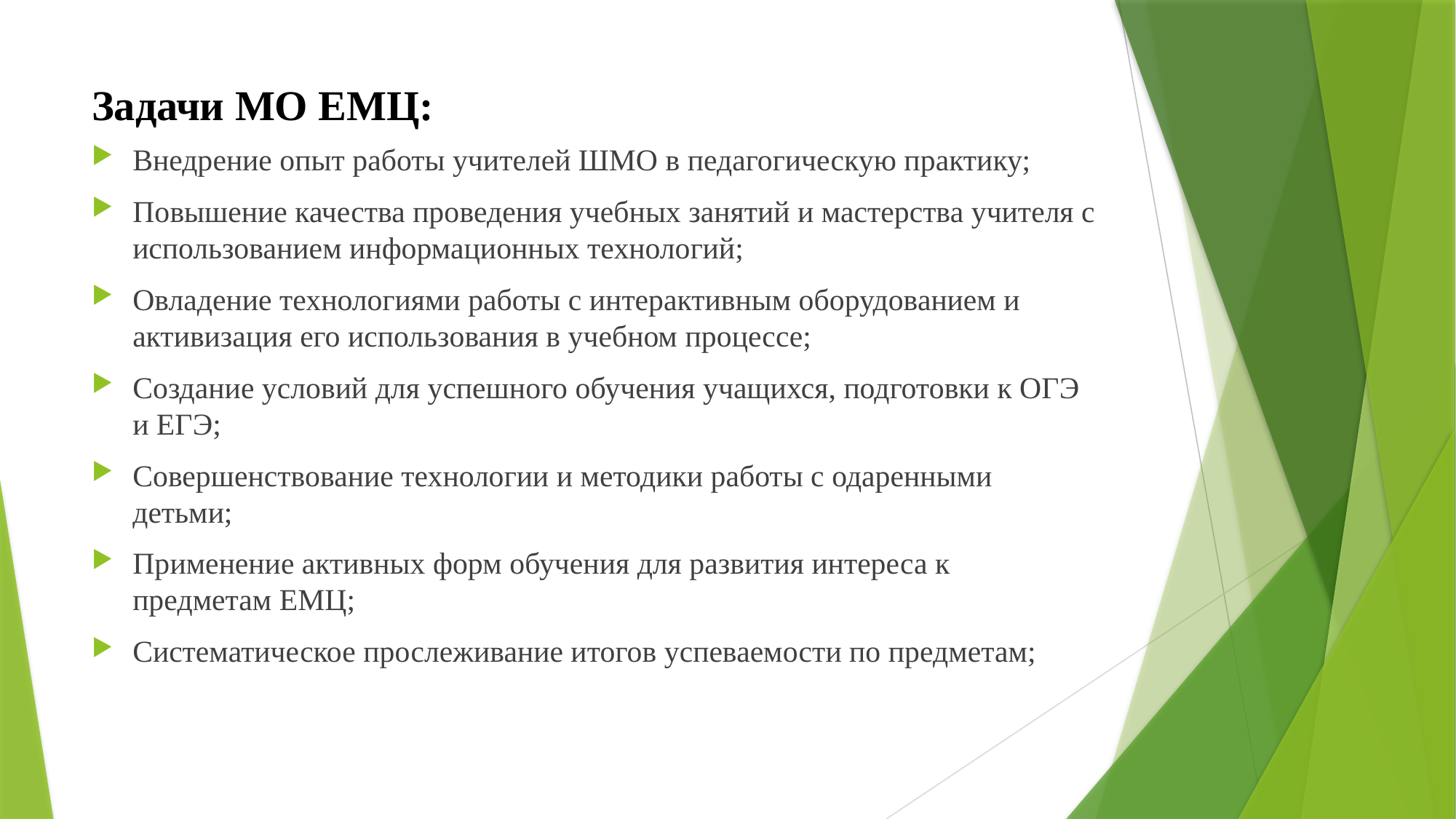

# Задачи МО ЕМЦ:
Внедрение опыт работы учителей ШМО в педагогическую практику;
Повышение качества проведения учебных занятий и мастерства учителя с использованием информационных технологий;
Овладение технологиями работы с интерактивным оборудованием и активизация его использования в учебном процессе;
Создание условий для успешного обучения учащихся, подготовки к ОГЭ и ЕГЭ;
Совершенствование технологии и методики работы с одаренными детьми;
Применение активных форм обучения для развития интереса к предметам ЕМЦ;
Систематическое прослеживание итогов успеваемости по предметам;